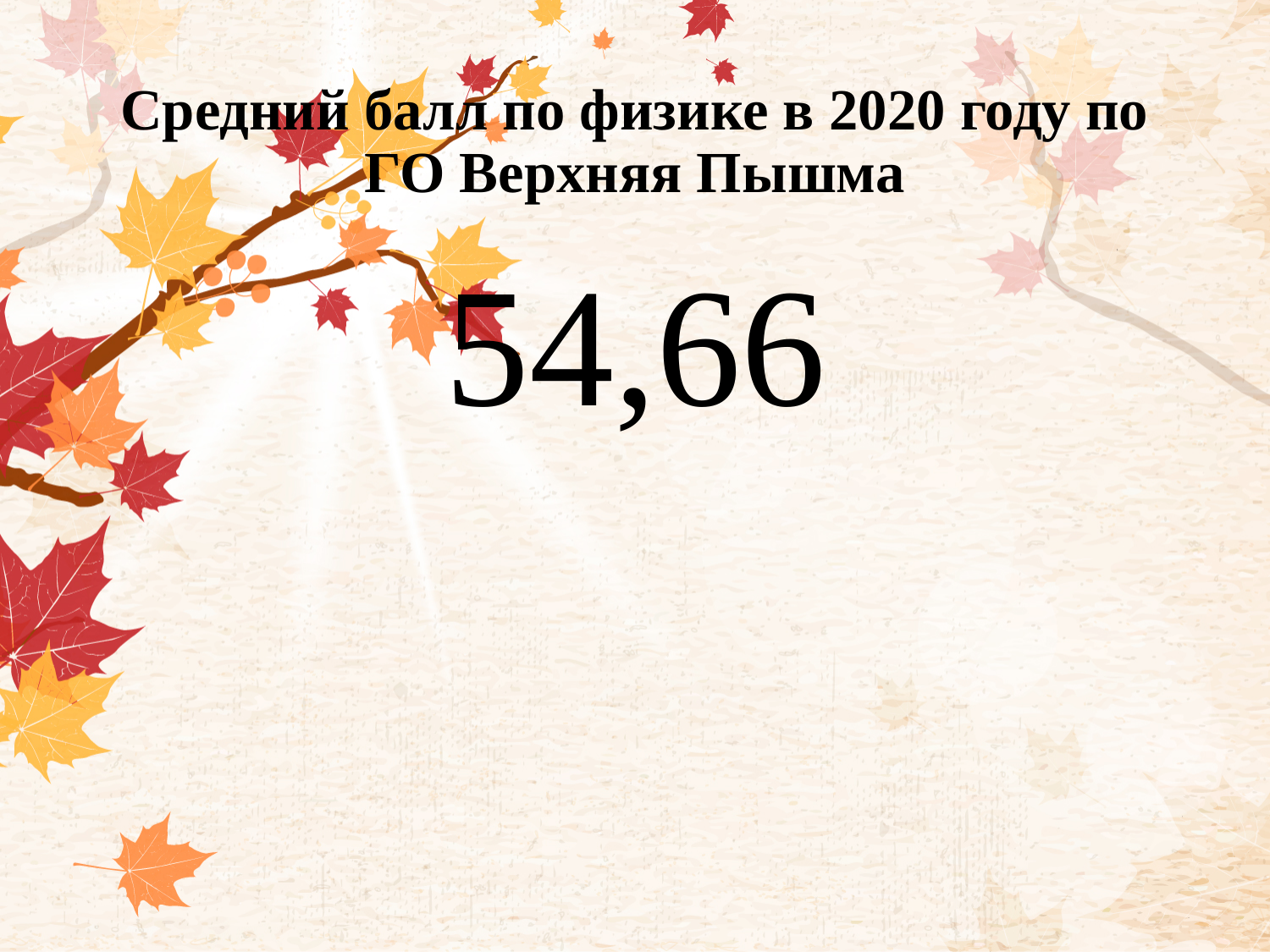

# Средний балл по физике в 2020 году по ГО Верхняя Пышма
54,66